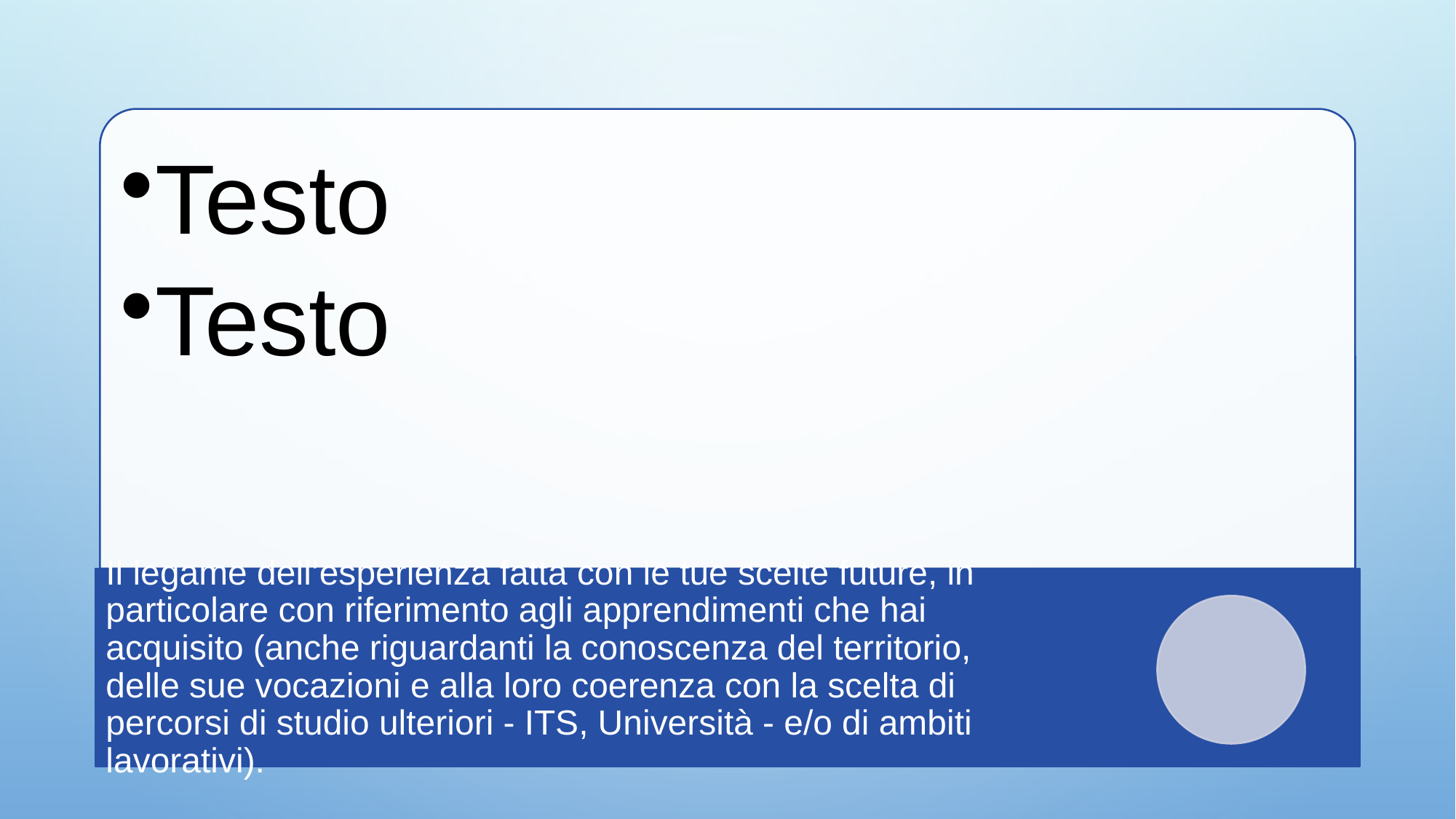

Testo
Testo
Il legame dell’esperienza fatta con le tue scelte future, in particolare con riferimento agli apprendimenti che hai acquisito (anche riguardanti la conoscenza del territorio, delle sue vocazioni e alla loro coerenza con la scelta di percorsi di studio ulteriori - ITS, Università - e/o di ambiti lavorativi).